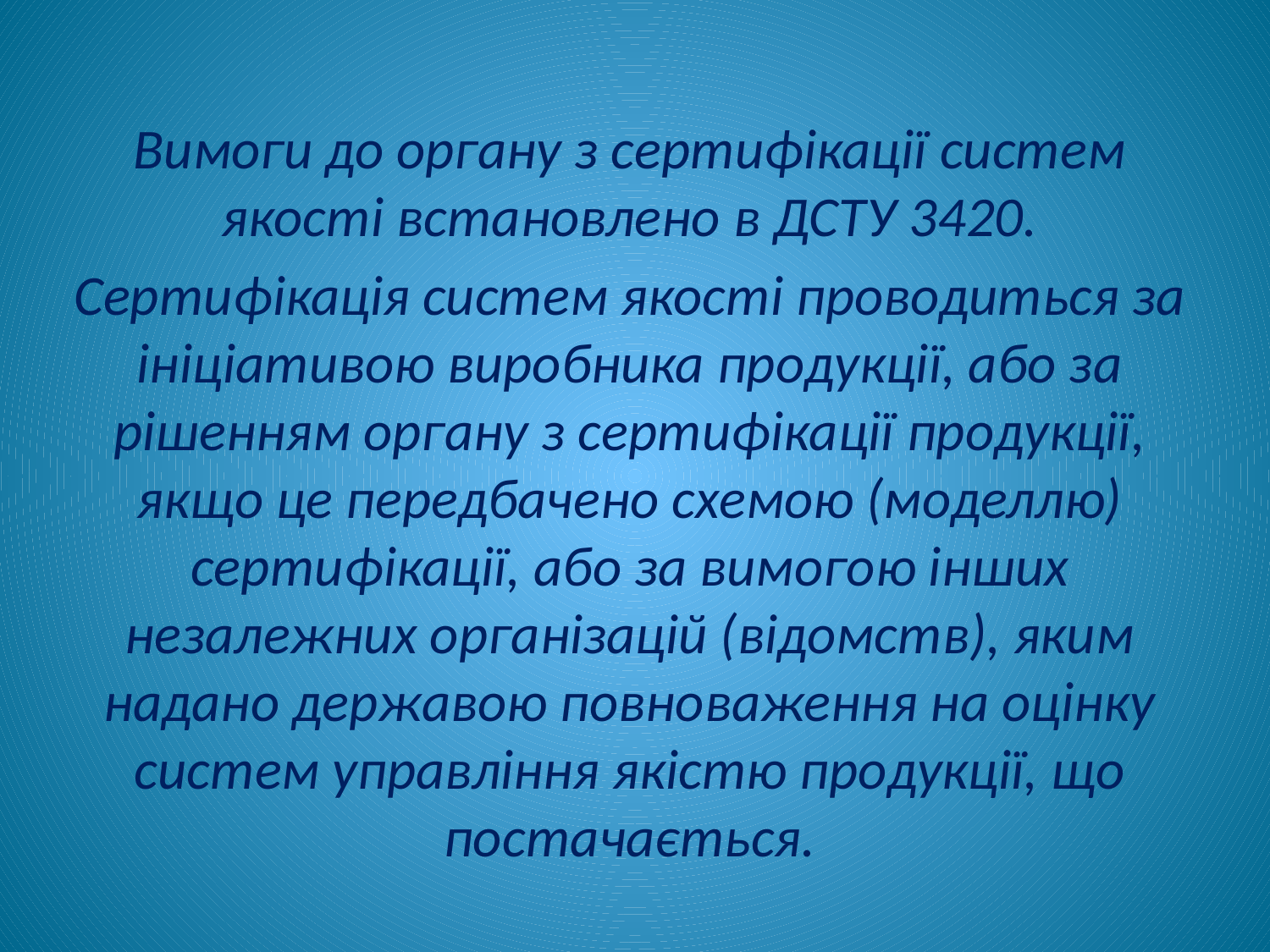

Вимоги до органу з сертифікації систем якості встановлено в ДСТУ 3420.
Сертифікація систем якості проводиться за ініціативою виробника продукції, або за рішенням органу з сертифікації продукції, якщо це передбачено схемою (моделлю) сертифікації, або за вимогою інших незалежних організацій (відомств), яким надано державою повноваження на оцінку систем управління якістю продукції, що постачається.